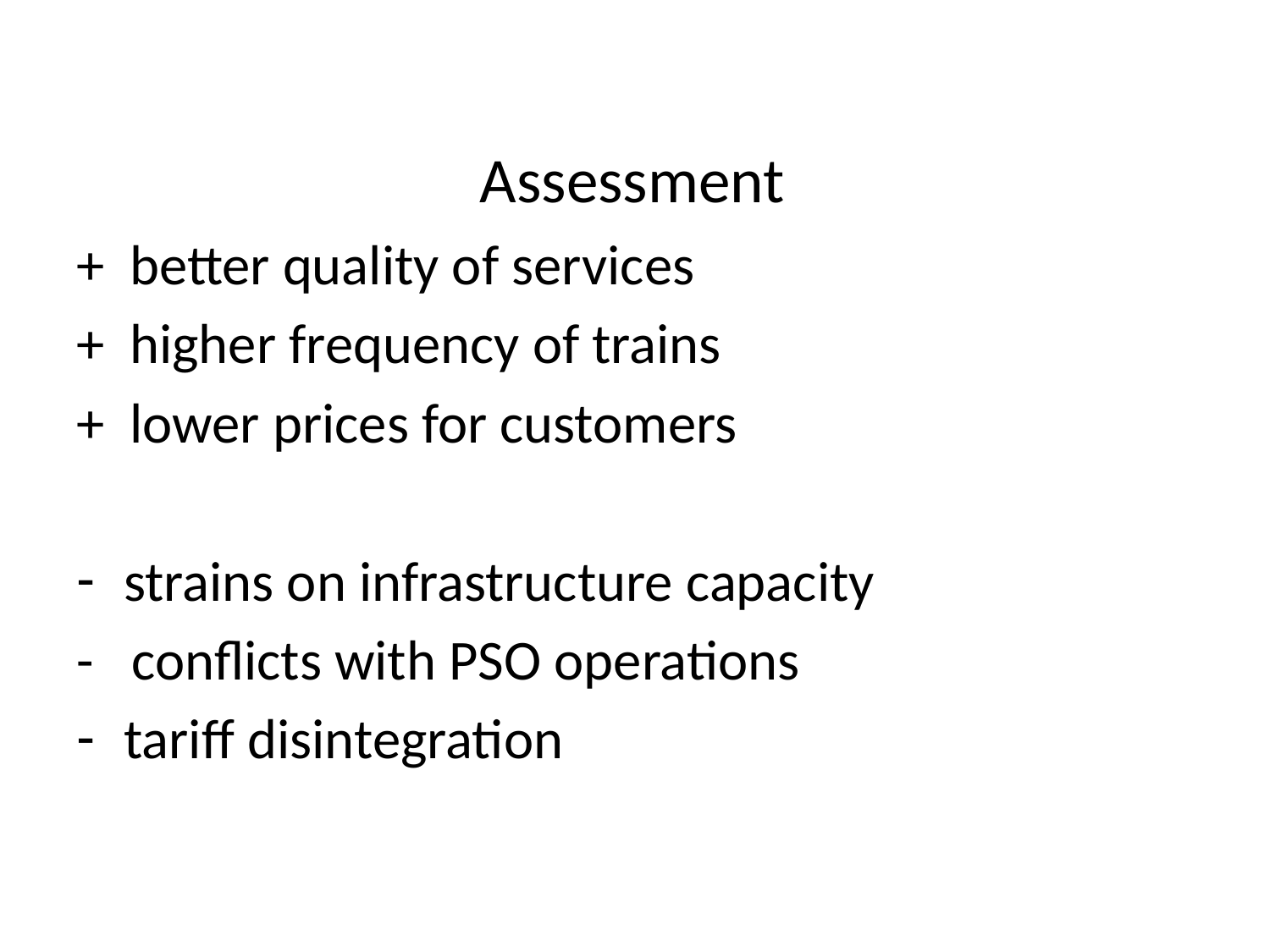

# Assessment
+  better quality of services
+  higher frequency of trains
+  lower prices for customers

strains on infrastructure capacity
-   conflicts with PSO operations
tariff disintegration